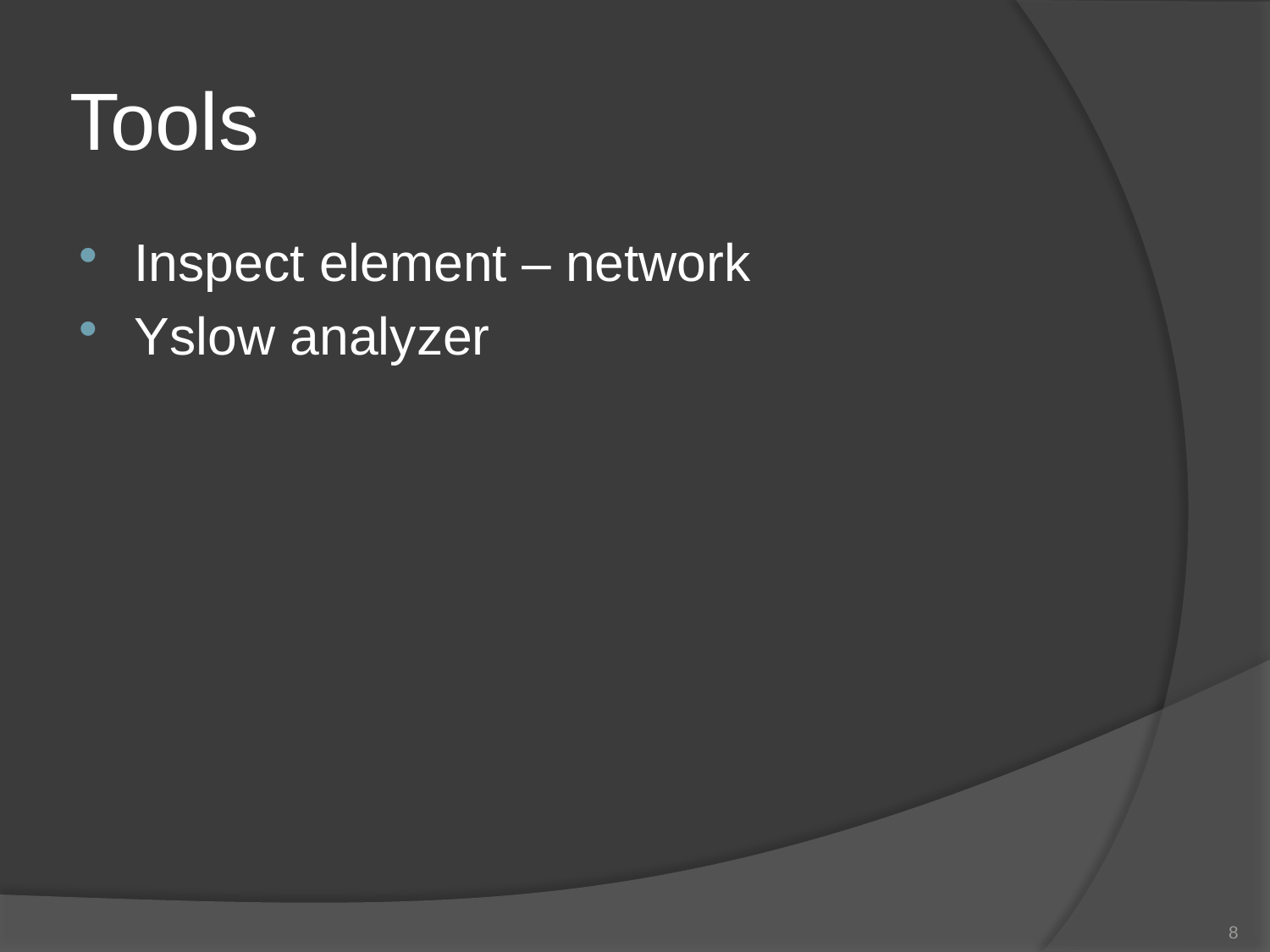

# Tools
Inspect element – network
Yslow analyzer

8